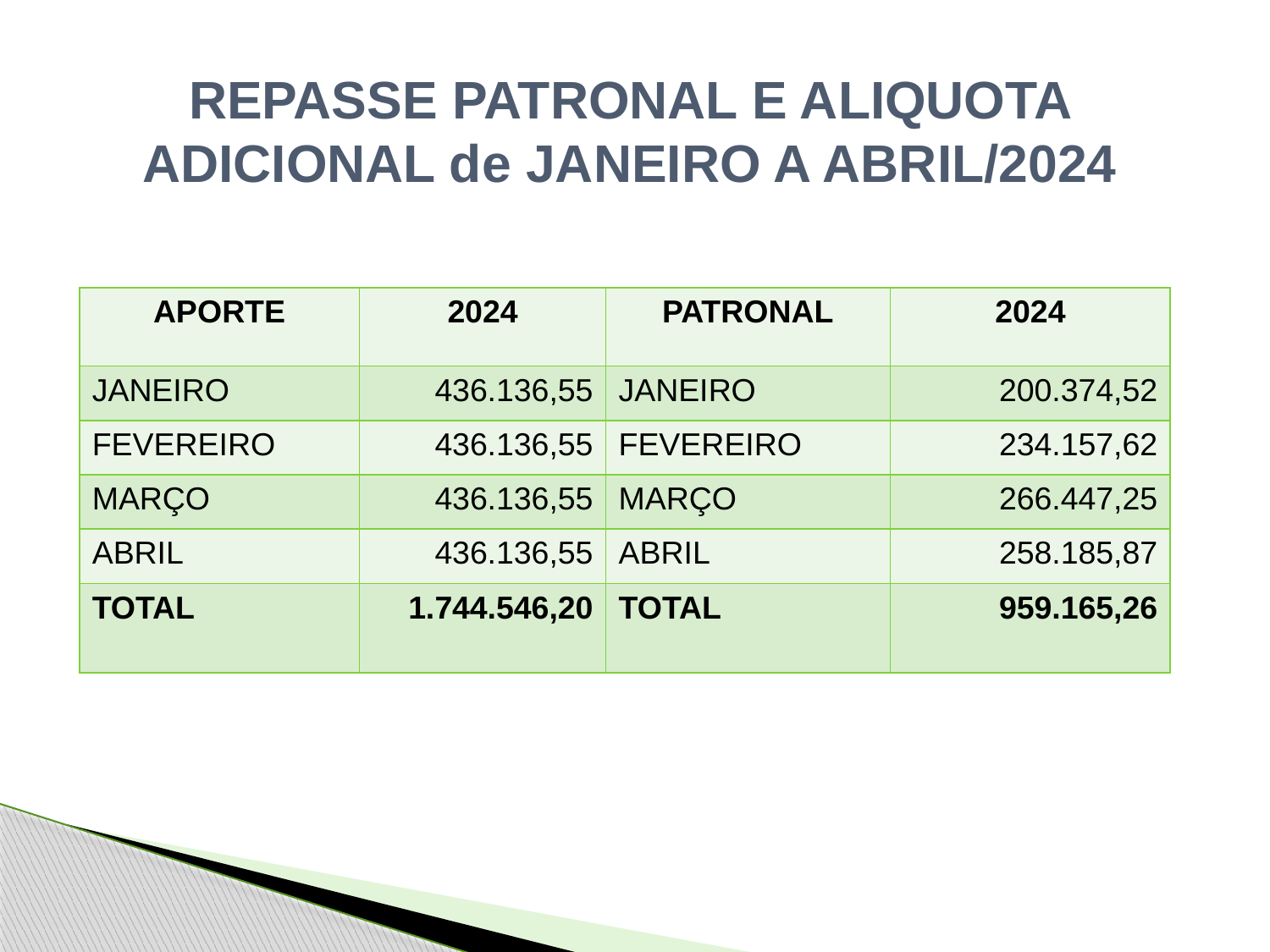

REPASSE PATRONAL E ALIQUOTA ADICIONAL de JANEIRO A ABRIL/2024
| APORTE | 2024 | PATRONAL | 2024 |
| --- | --- | --- | --- |
| JANEIRO | 436.136,55 | JANEIRO | 200.374,52 |
| FEVEREIRO | 436.136,55 | FEVEREIRO | 234.157,62 |
| MARÇO | 436.136,55 | MARÇO | 266.447,25 |
| ABRIL | 436.136,55 | ABRIL | 258.185,87 |
| TOTAL | 1.744.546,20 | TOTAL | 959.165,26 |